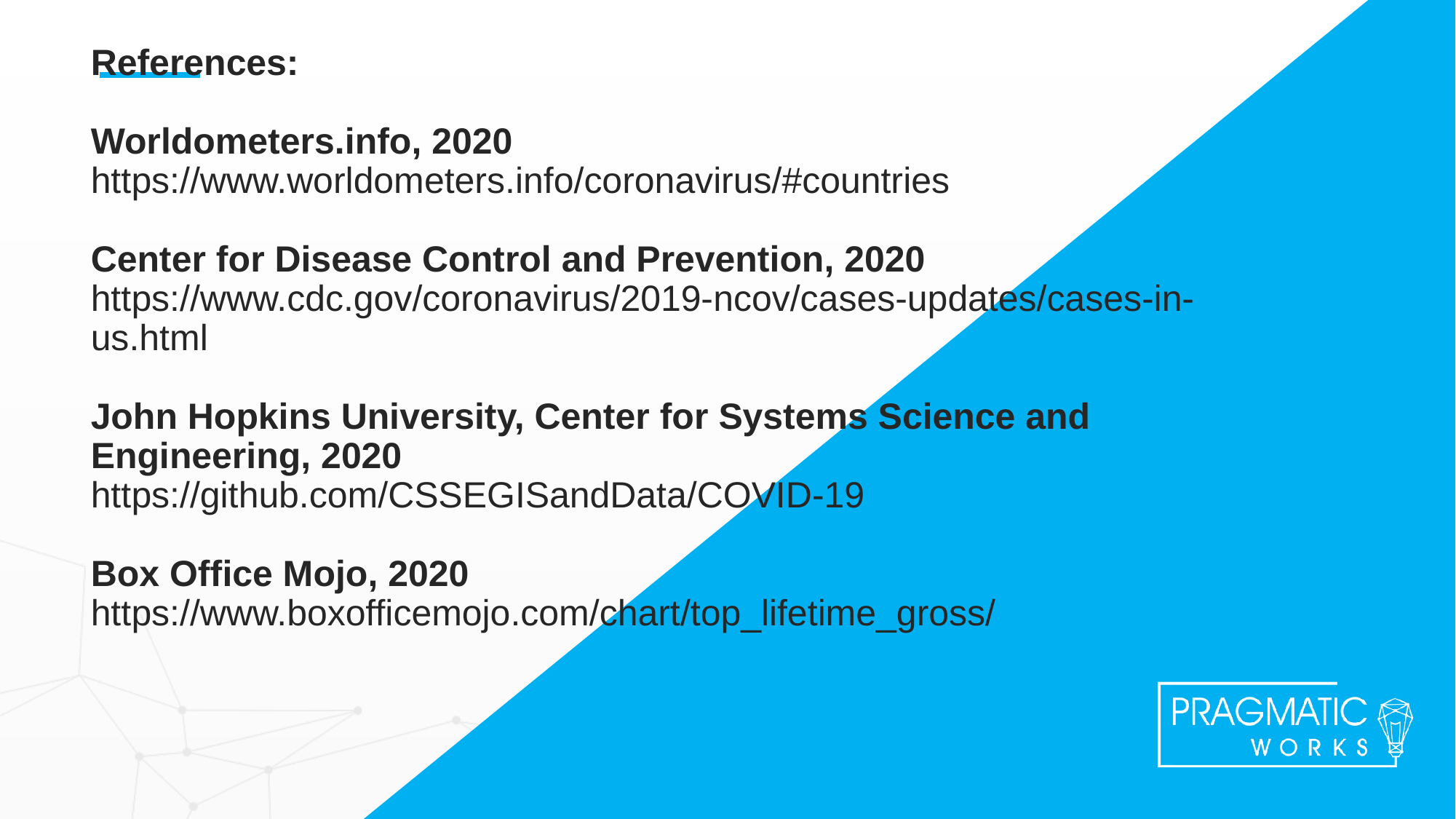

# References: Worldometers.info, 2020 https://www.worldometers.info/coronavirus/#countries Center for Disease Control and Prevention, 2020 https://www.cdc.gov/coronavirus/2019-ncov/cases-updates/cases-in-us.html John Hopkins University, Center for Systems Science and Engineering, 2020 https://github.com/CSSEGISandData/COVID-19 Box Office Mojo, 2020 https://www.boxofficemojo.com/chart/top_lifetime_gross/